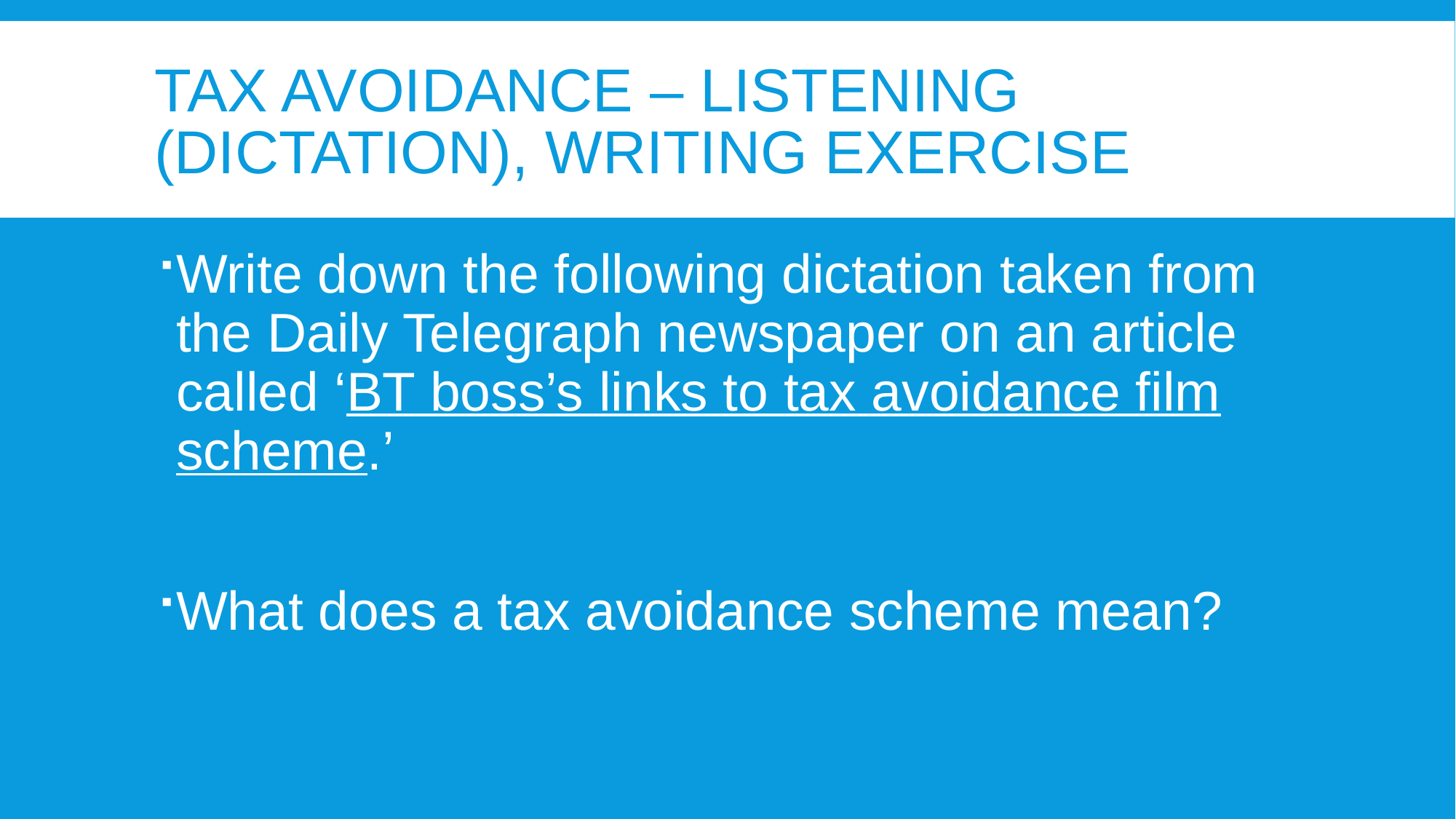

# Tax avoidance – Listening (dictation), writing exercise
Write down the following dictation taken from the Daily Telegraph newspaper on an article called ‘BT boss’s links to tax avoidance film scheme.’

What does a tax avoidance scheme mean?